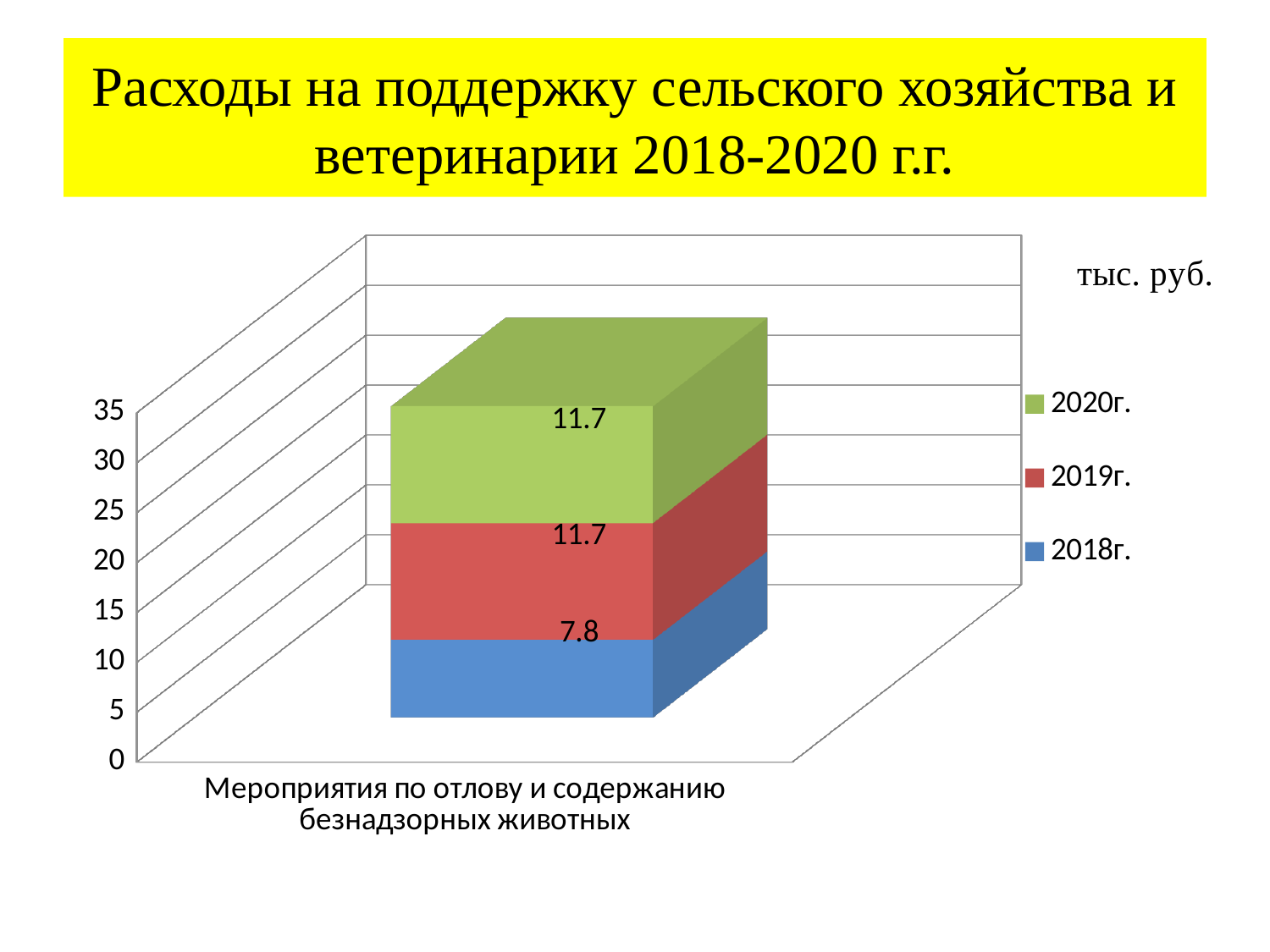

# Расходы на поддержку сельского хозяйства и ветеринарии 2018-2020 г.г.

[unsupported chart]